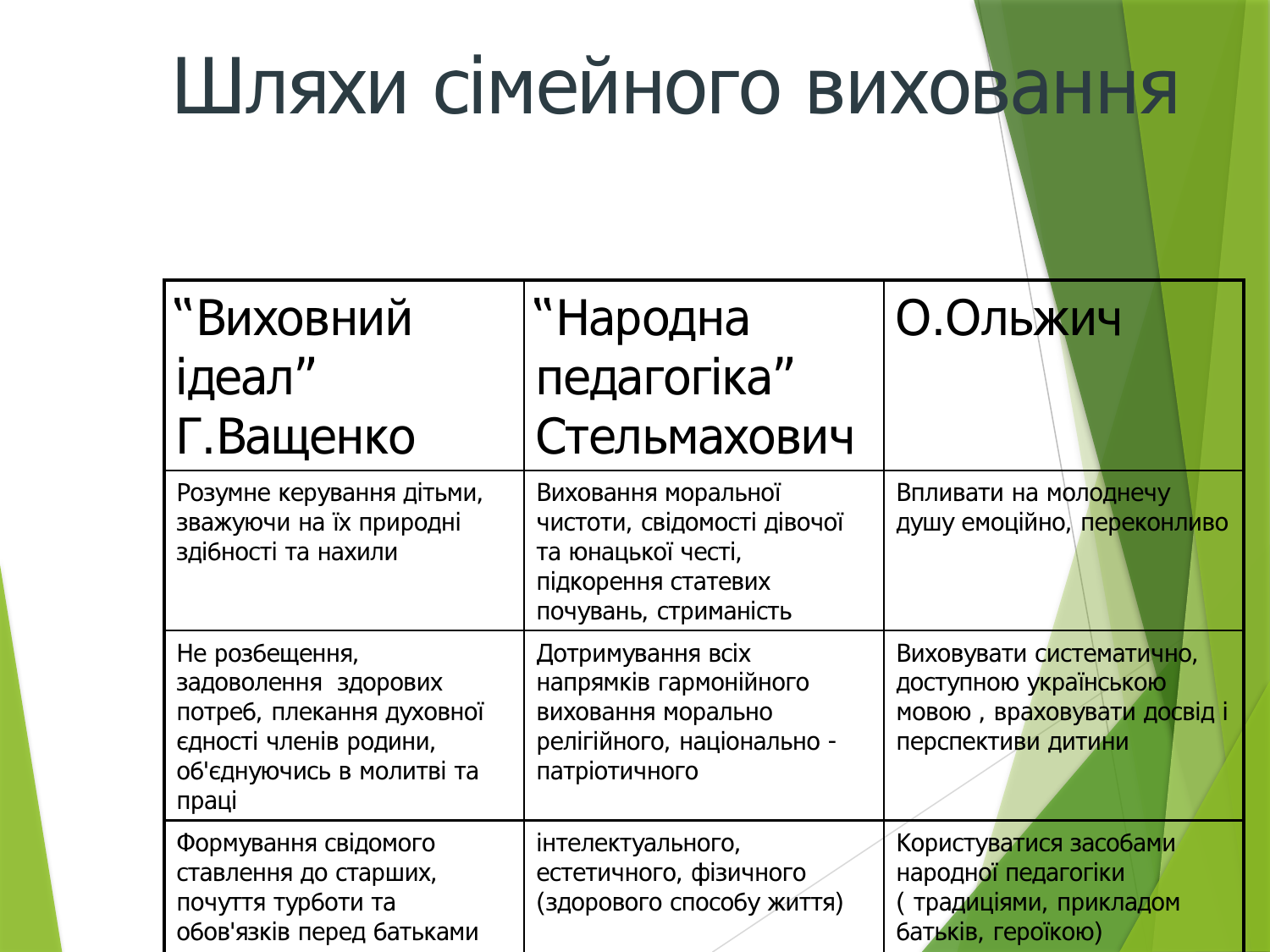

# Шляхи сімейного виховання
“Виховний ідеал” Г.Ващенко
“Народна педагогіка” Стельмахович
О.Ольжич
Розумне керування дітьми, зважуючи на їх природні здібності та нахили
Виховання моральної чистоти, свідомості дівочої та юнацької честі, підкорення статевих почувань, стриманість
Впливати на молоднечу душу емоційно, переконливо
Не розбещення, задоволення  здорових потреб, плекання духовної єдності членів родини, об'єднуючись в молитві та праці
Дотримування всіх напрямків гармонійного виховання морально релігійного, національно - патріотичного
Виховувати систематично, доступною українською мовою , враховувати досвід і перспективи дитини
Формування свідомого ставлення до старших, почуття турботи та обов'язків перед батьками
інтелектуального, естетичного, фізичного (здорового способу життя)
Користуватися засобами народної педагогіки ( традиціями, прикладом батьків, героїкою)